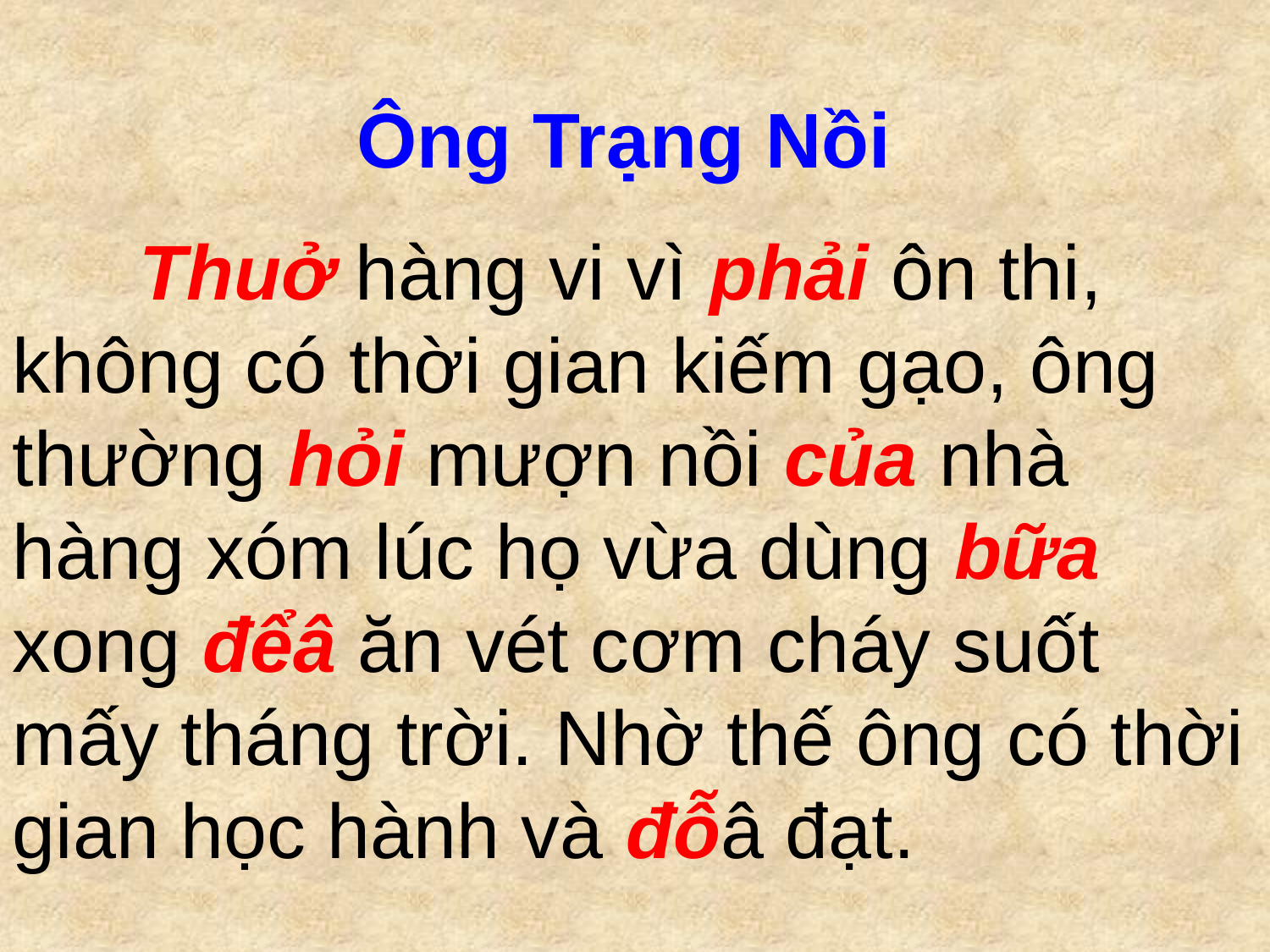

Ông Trạng Nồi
	Thuở hàng vi vì phải ôn thi, không có thời gian kiếm gạo, ông thường hỏi mượn nồi của nhà hàng xóm lúc họ vừa dùng bữa xong đểâ ăn vét cơm cháy suốt mấy tháng trời. Nhờ thế ông có thời gian học hành và đỗâ đạt.